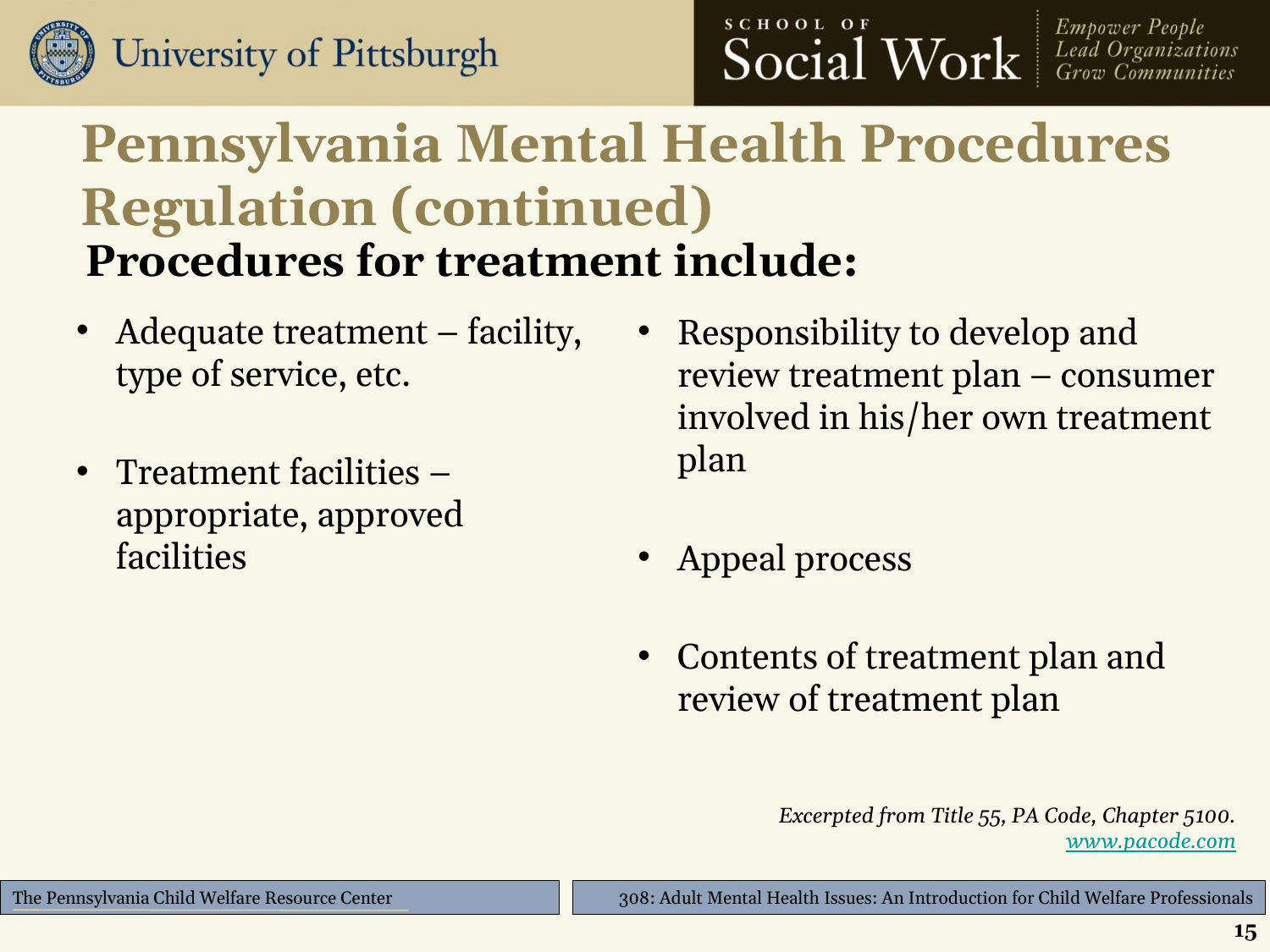

# Pennsylvania Mental Health Procedures Regulation (continued)
Procedures for treatment include:

Adequate treatment – facility, type of service, etc.

Treatment facilities – appropriate, approved facilities

Responsibility to develop and review treatment plan – consumer involved in his/her own treatment plan

Appeal process

Contents of treatment plan and review of treatment plan

Excerpted from Title 55, PA Code, Chapter 5100. www.pacode.com

15